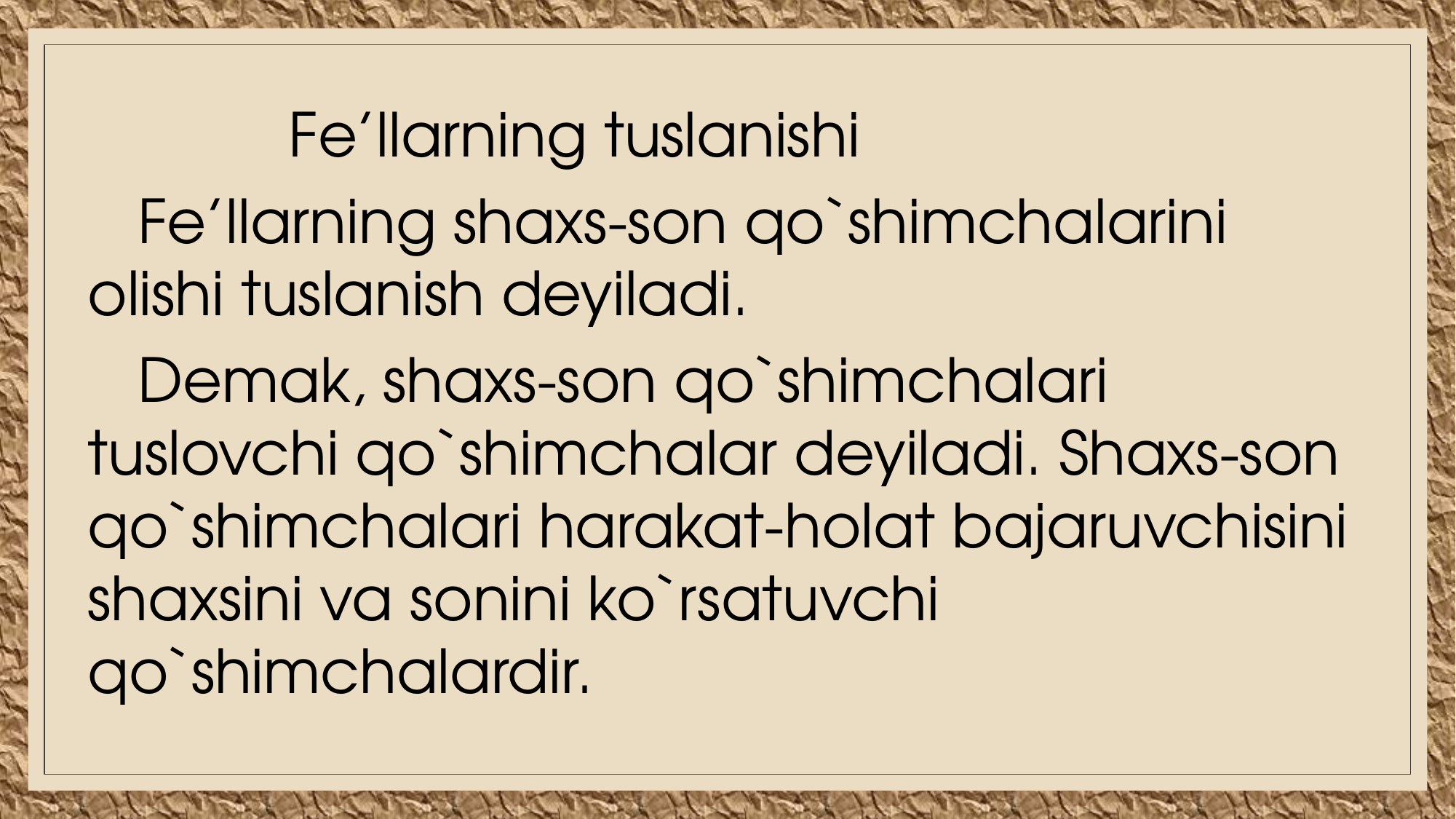

Fe’llarning tuslanishi
   Fe’llarning shaxs-son qo`shimchalarini olishi tuslanish deyiladi.
   Demak, shaxs-son qo`shimchalari tuslovchi qo`shimchalar deyiladi. Shaxs-son qo`shimchalari harakat-holat bajaruvchisini shaxsini va sonini ko`rsatuvchi qo`shimchalardir.